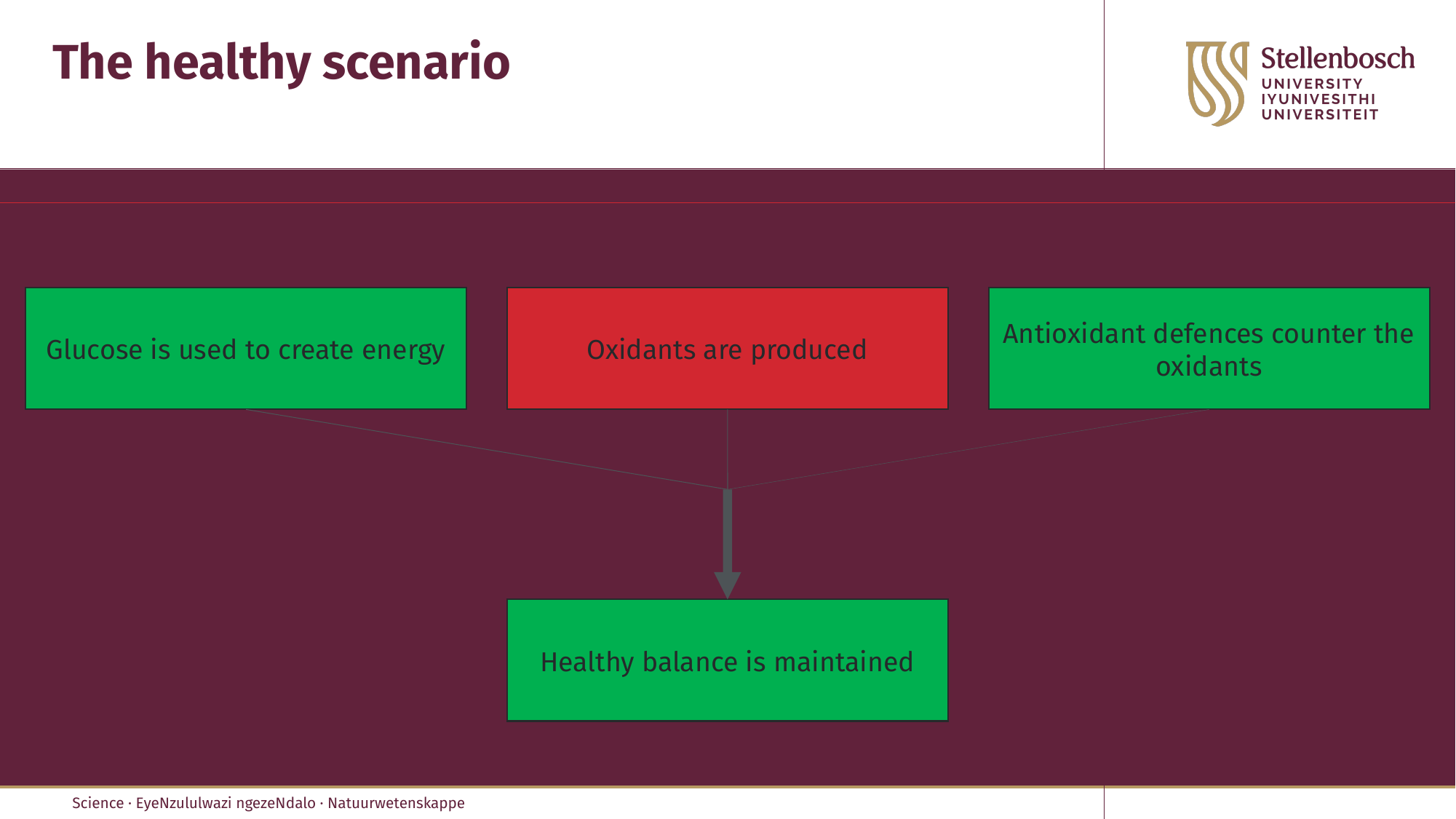

# The healthy scenario
Glucose is used to create energy
Oxidants are produced
Antioxidant defences counter the oxidants
Healthy balance is maintained